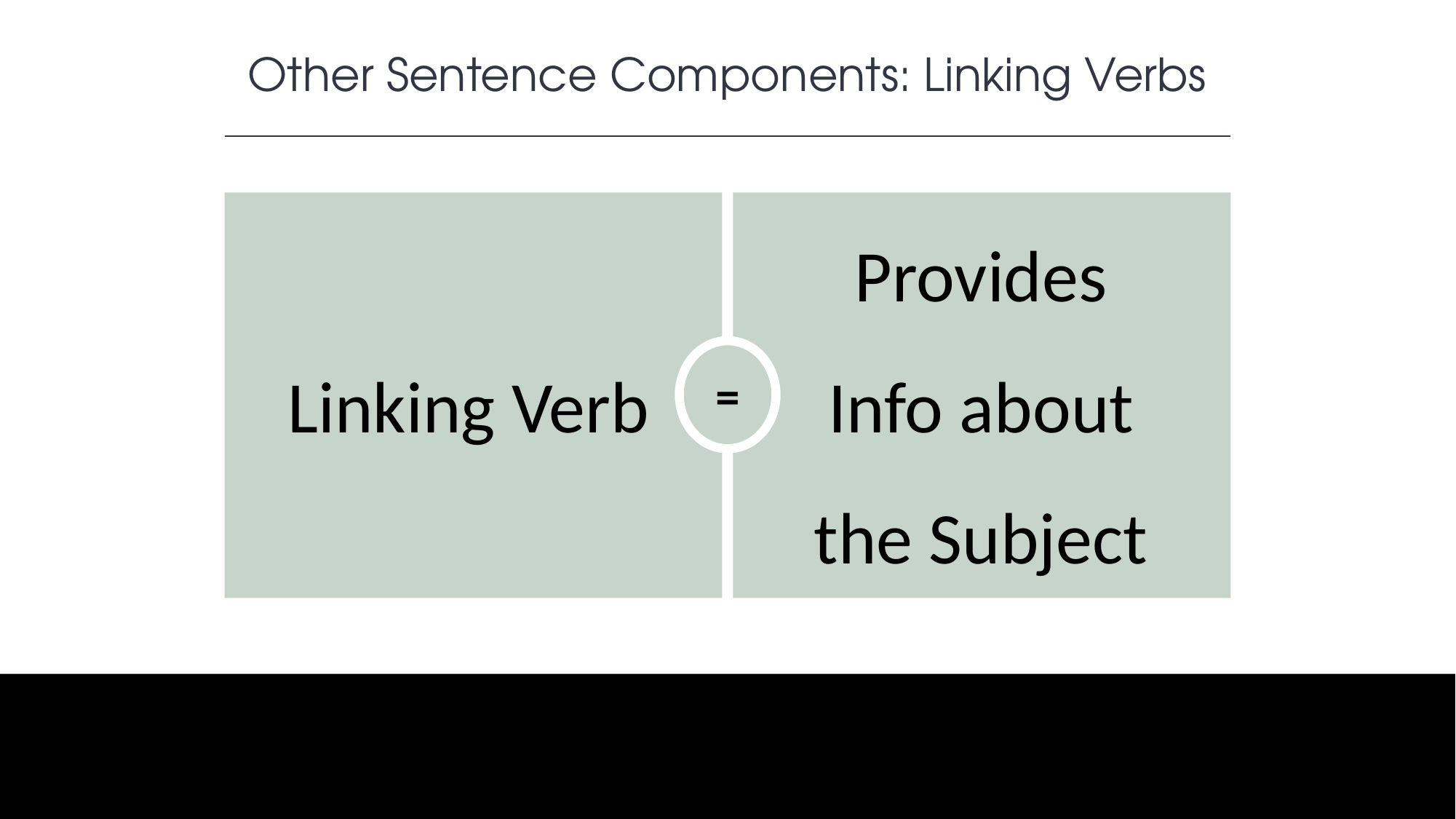

Other Sentence Components: Linking Verbs
HAWKES LEARNING
Provides Info about the Subject

=
Linking Verb